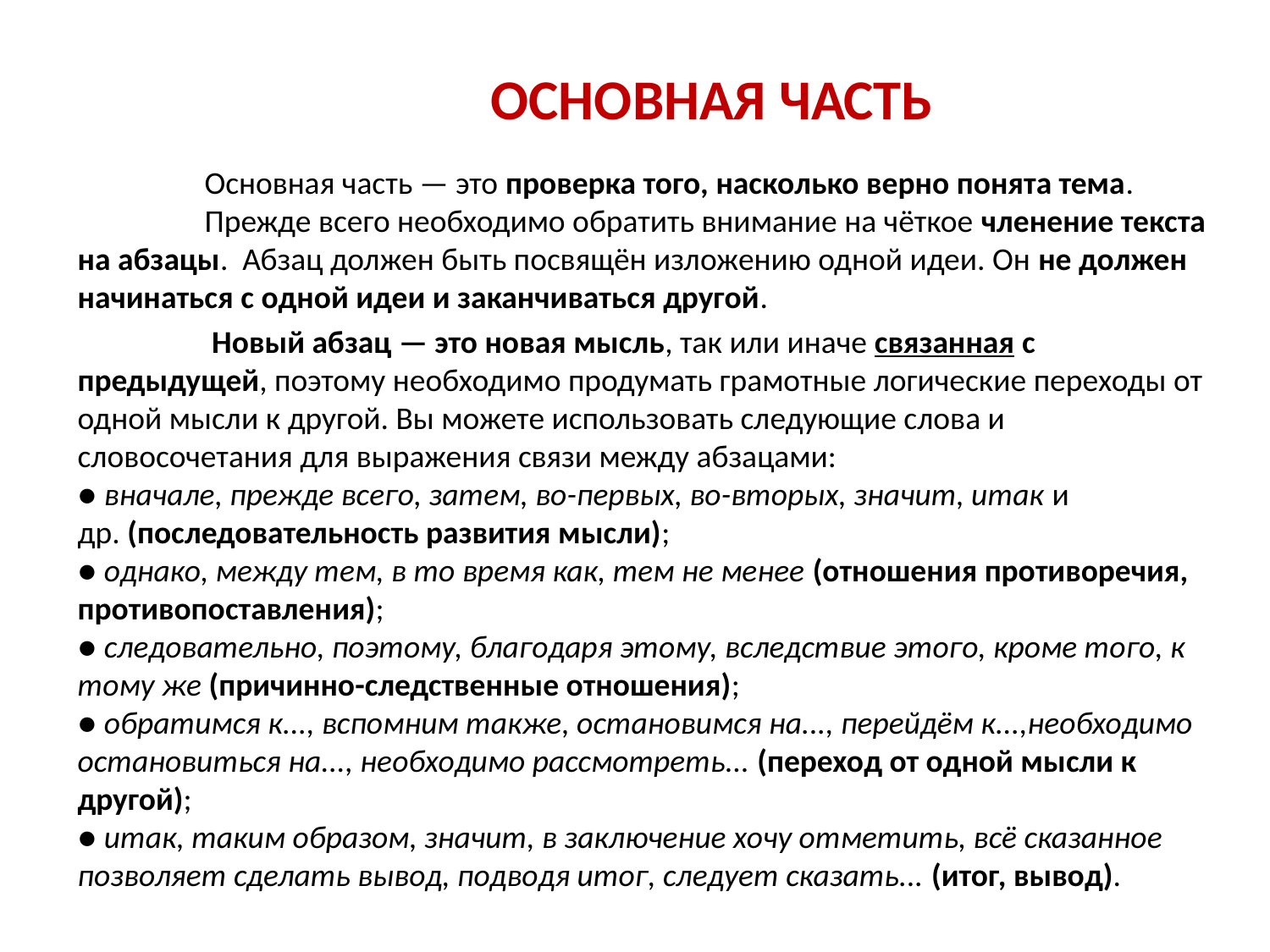

# ОСНОВНАЯ ЧАСТЬ
 	Основная часть — это проверка того, насколько верно понята тема.
	Прежде всего необходимо обратить внимание на чёткое членение текста на абзацы.  Абзац должен быть посвящён изложению одной идеи. Он не должен начинаться с одной идеи и заканчиваться другой.
	 Новый абзац — это новая мысль, так или иначе связанная с предыдущей, поэтому необходимо продумать грамотные логические переходы от одной мысли к другой. Вы можете использовать следующие слова и словосочетания для выражения связи между абзацами:
● вначале, прежде всего, затем, во-первых, во-вторых, значит, итак и др. (последовательность развития мысли);
● однако, между тем, в то время как, тем не менее (отношения противоречия, противопоставления);
● следовательно, поэтому, благодаря этому, вследствие этого, кроме того, к тому же (причинно-следственные отношения);
● обратимся к..., вспомним также, остановимся на..., перейдём к...,необходимо остановиться на..., необходимо рассмотреть... (переход от одной мысли к другой);
● итак, таким образом, значит, в заключение хочу отметить, всё сказанное позволяет сделать вывод, подводя итог, следует сказать... (итог, вывод).